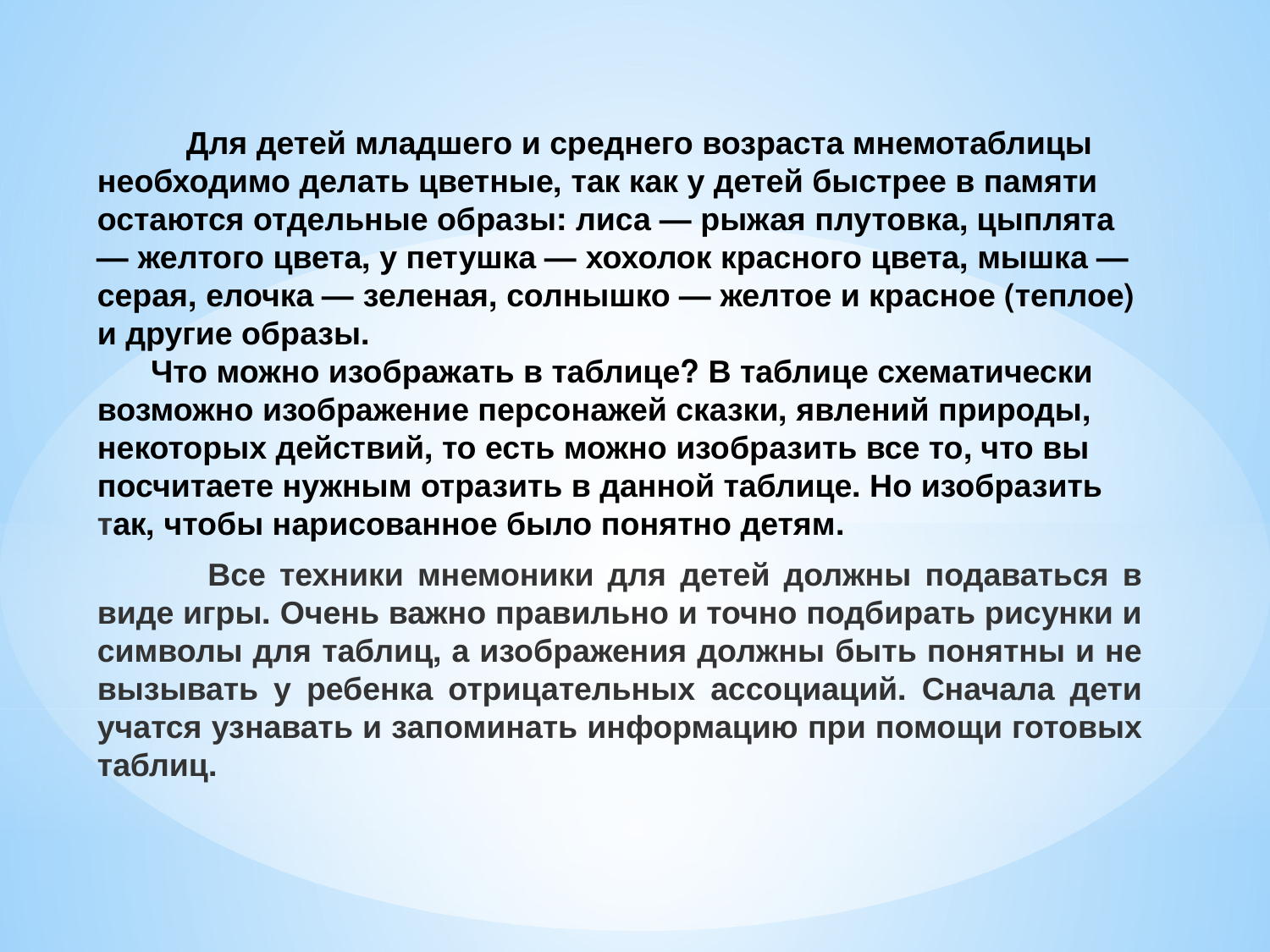

Для детей младшего и среднего возраста мнемотаблицы необходимо делать цветные, так как у детей быстрее в памяти остаются отдельные образы: лиса — рыжая плутовка, цыплята — желтого цвета, у петушка — хохолок красного цвета, мышка — серая, елочка — зеленая, солнышко — желтое и красное (теплое) и другие образы.
      Что можно изображать в таблице? В таблице схематически возможно изображение персонажей сказки, явлений природы, некоторых действий, то есть можно изобразить все то, что вы посчитаете нужным отразить в данной таблице. Но изобразить так, чтобы нарисованное было понятно детям.
        Все техники мнемоники для детей должны подаваться в виде игры. Очень важно правильно и точно подбирать рисунки и символы для таблиц, а изображения должны быть понятны и не вызывать у ребенка отрицательных ассоциаций. Сначала дети учатся узнавать и запоминать информацию при помощи готовых таблиц.